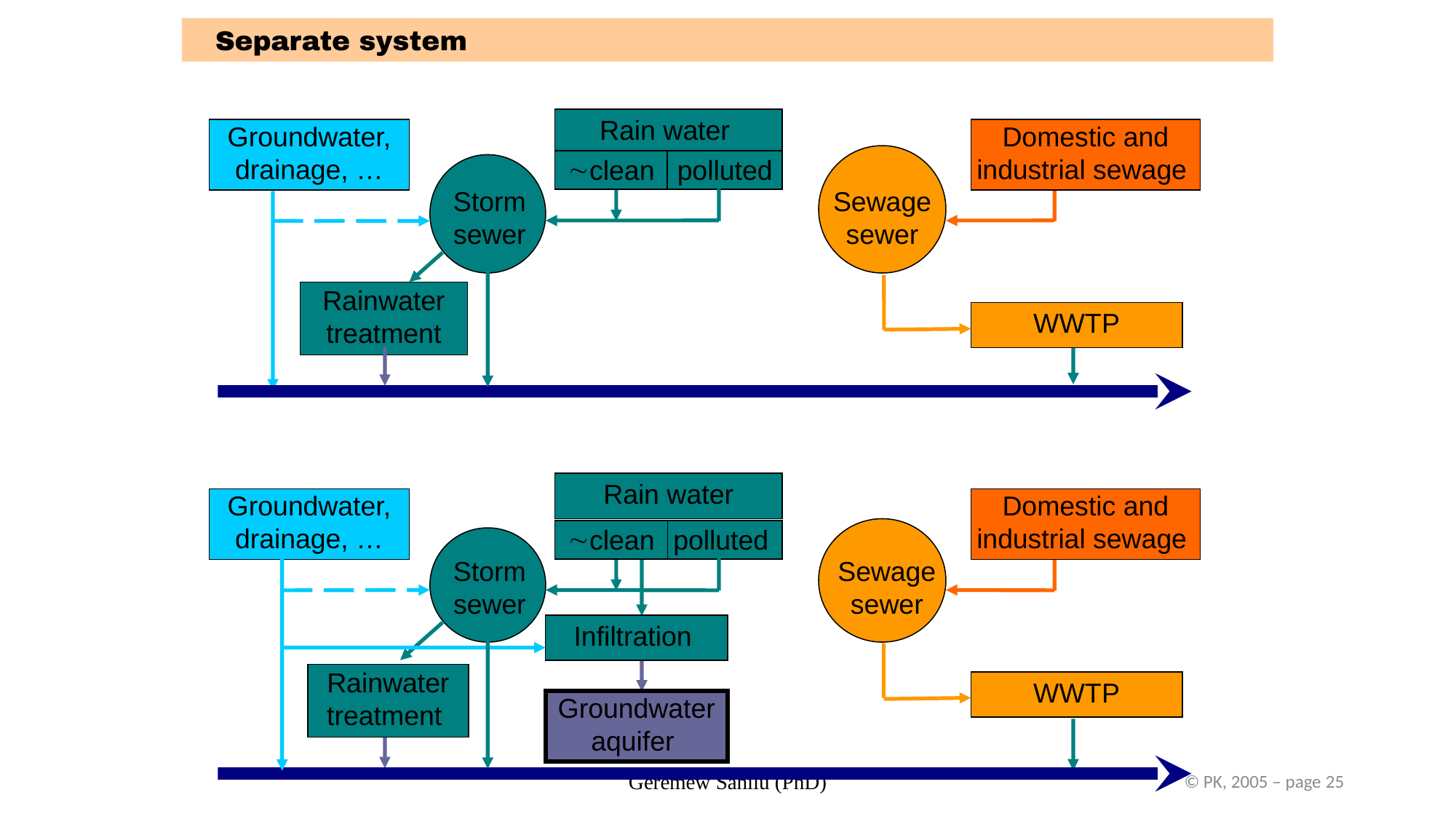

Separate system
Rain water
Groundwater, drainage, …
Domestic and industrial sewage

∼clean
polluted

Storm sewer
Sewage sewer

Rainwater treatment
WWTP

Rain water
Groundwater, drainage, …
Domestic and industrial sewage

∼clean
polluted

Storm sewer

Sewage sewer

Infiltration

Rainwater treatment
WWTP
Groundwater aquifer

Geremew Sahilu (PhD)
© PK, 2005 – page 25